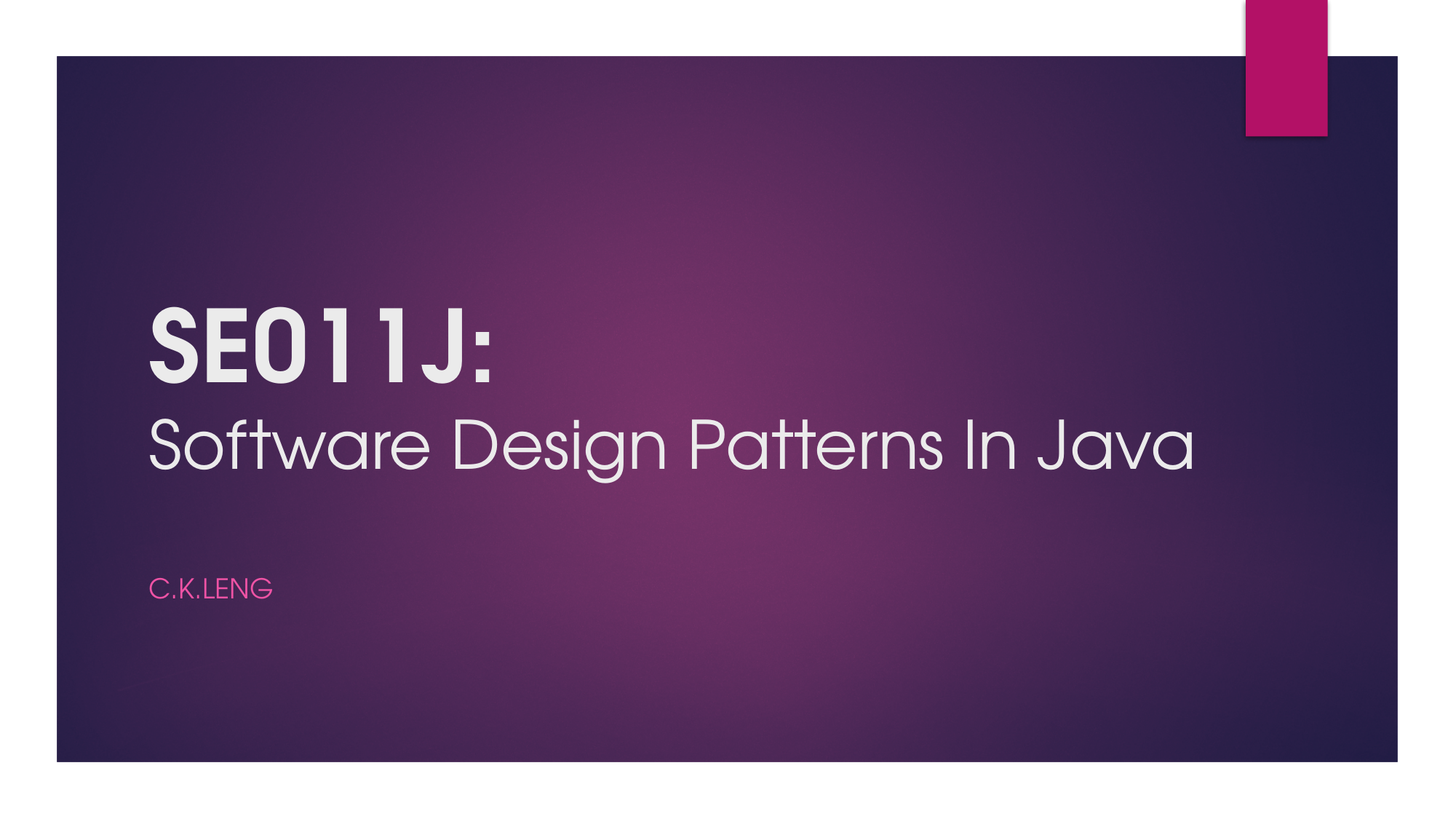

# SE011J: Software Design Patterns In Java
C.K.Leng